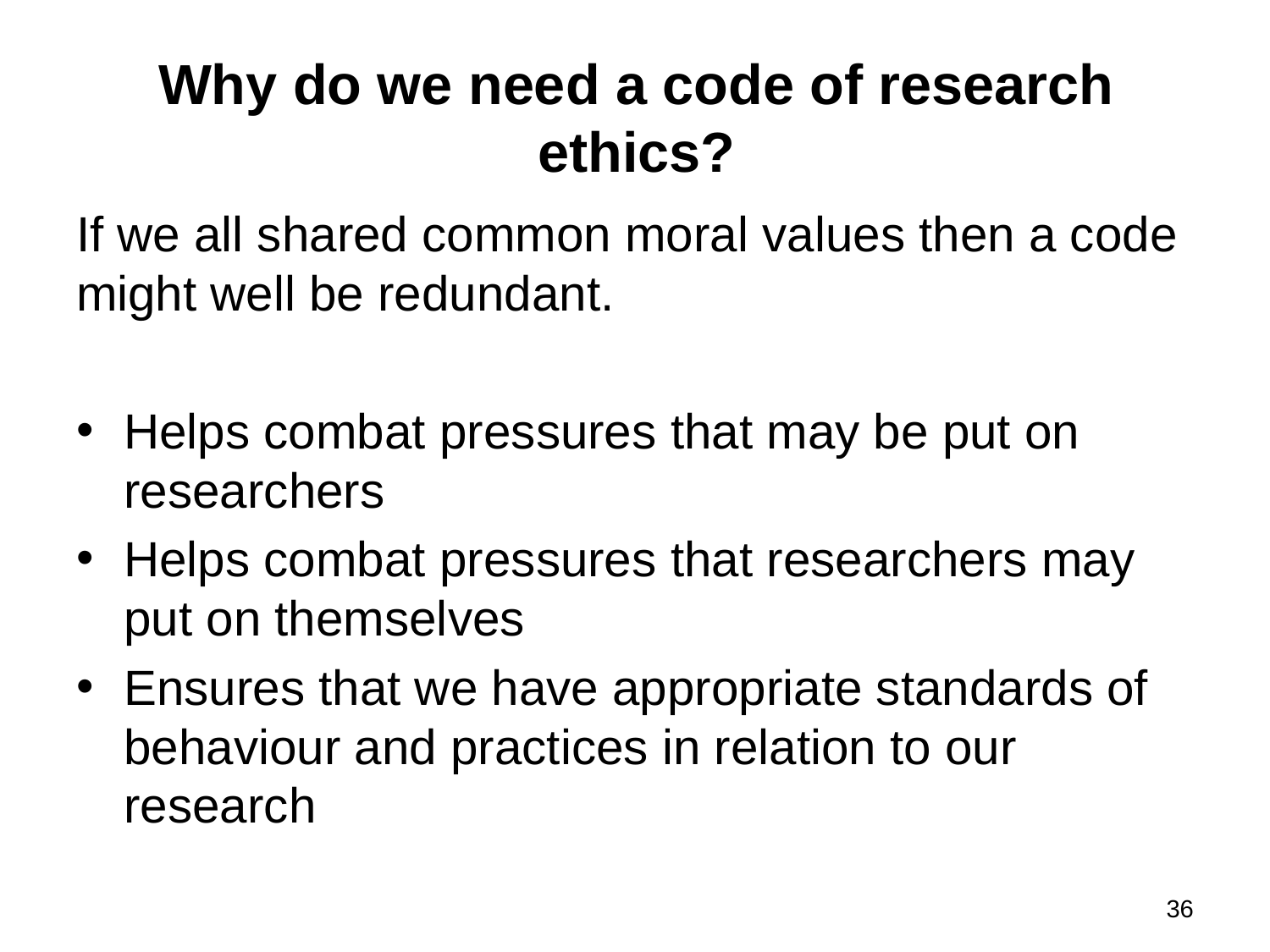

# Why do we need a code of research ethics?
If we all shared common moral values then a code might well be redundant.

Helps combat pressures that may be put on researchers
Helps combat pressures that researchers may put on themselves
Ensures that we have appropriate standards of behaviour and practices in relation to our research
36